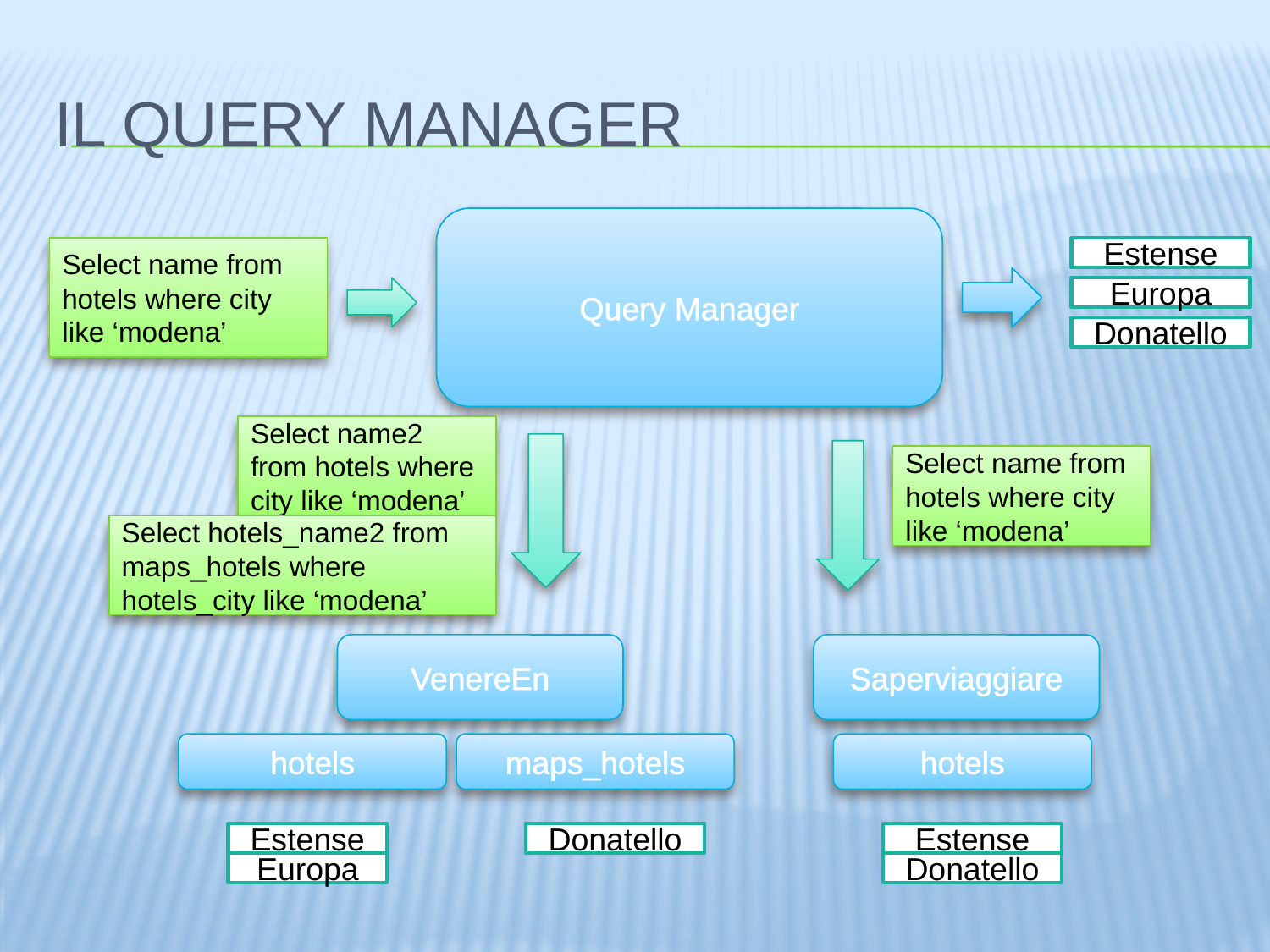

# Il query manager
Query Manager
Select name from hotels where city like ‘modena’
Estense

Europa
Donatello
Select name2 from hotels where city like ‘modena’

Select name from hotels where city like ‘modena’
Select hotels_name2 from maps_hotels where hotels_city like ‘modena’
VenereEn
Saperviaggiare
hotels
maps_hotels
hotels
Estense
Donatello
Estense
Europa
Donatello